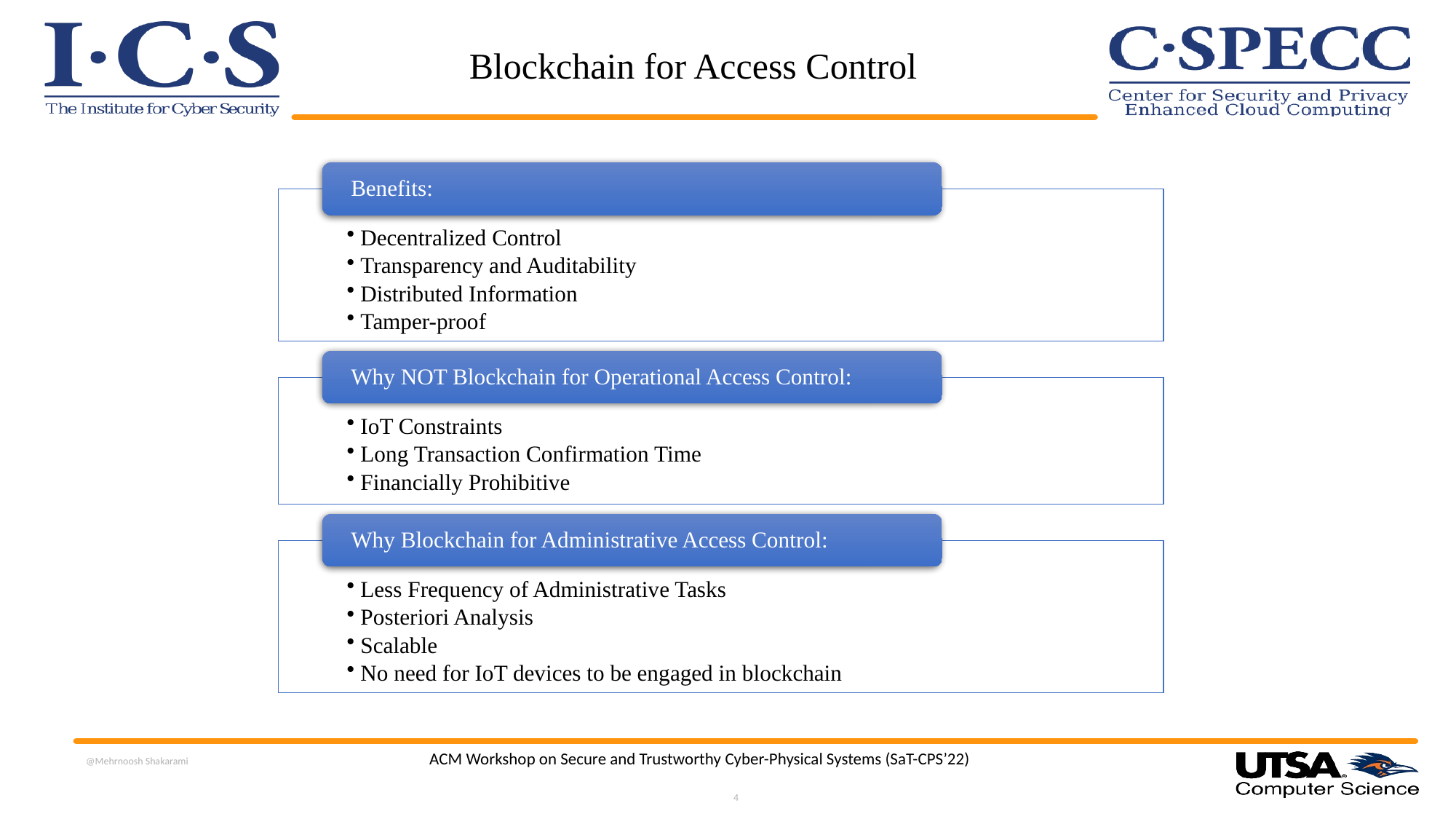

# Blockchain for Access Control

Decentralized Control
Transparency and Auditability
Distributed Information
Tamper-proof
Benefits:
IoT Constraints
Long Transaction Confirmation Time
Financially Prohibitive
Why NOT Blockchain for Operational Access Control:
Less Frequency of Administrative Tasks
Posteriori Analysis
Scalable
No need for IoT devices to be engaged in blockchain
Why Blockchain for Administrative Access Control:
@Mehrnoosh Shakarami
ACM Workshop on Secure and Trustworthy Cyber-Physical Systems (SaT-CPS’22)
4